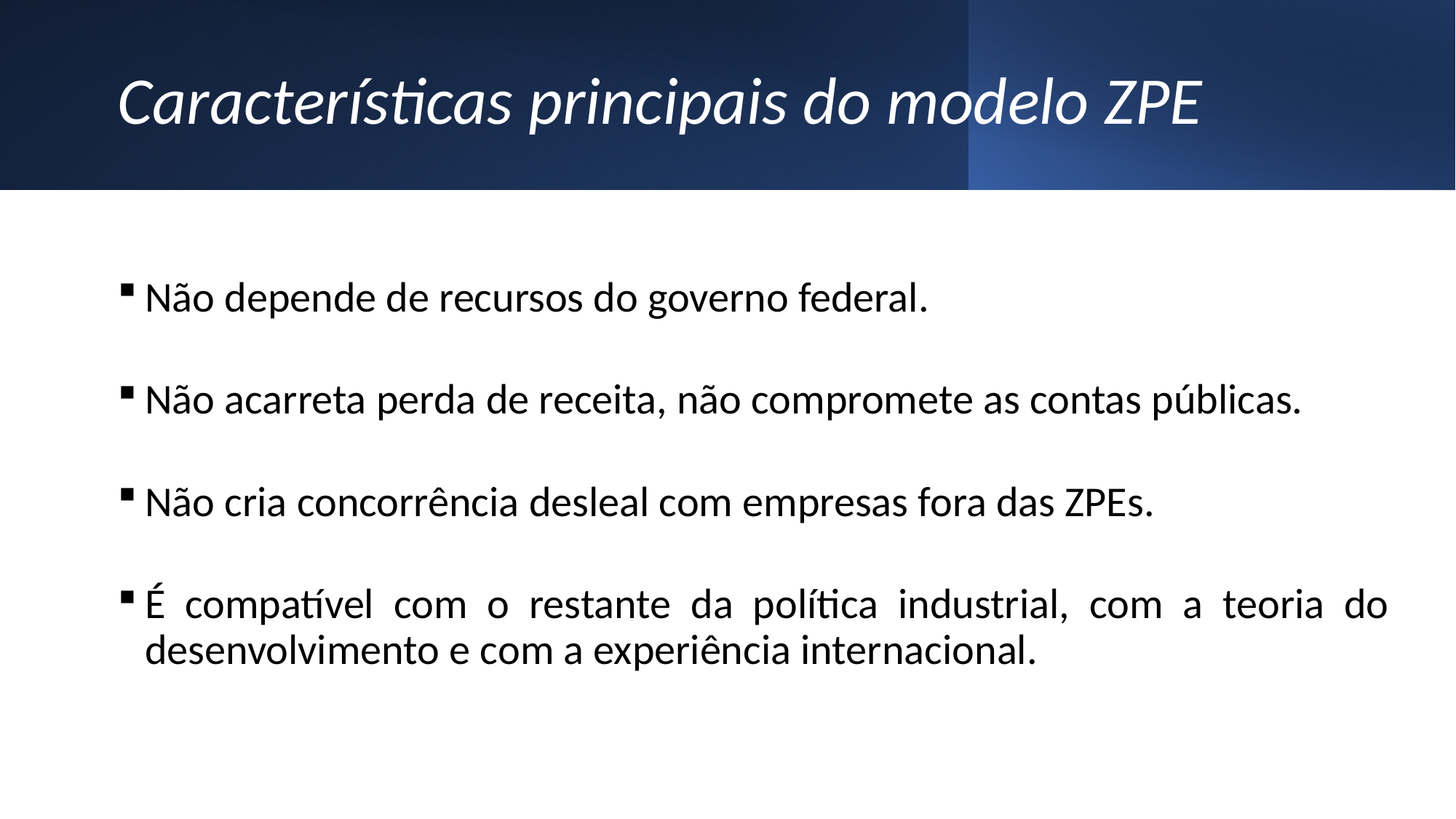

# Características principais do modelo ZPE

Não depende de recursos do governo federal.

Não acarreta perda de receita, não compromete as contas públicas.

Não cria concorrência desleal com empresas fora das ZPEs.

É compatível com o restante da política industrial, com a teoria do desenvolvimento e com a experiência internacional.